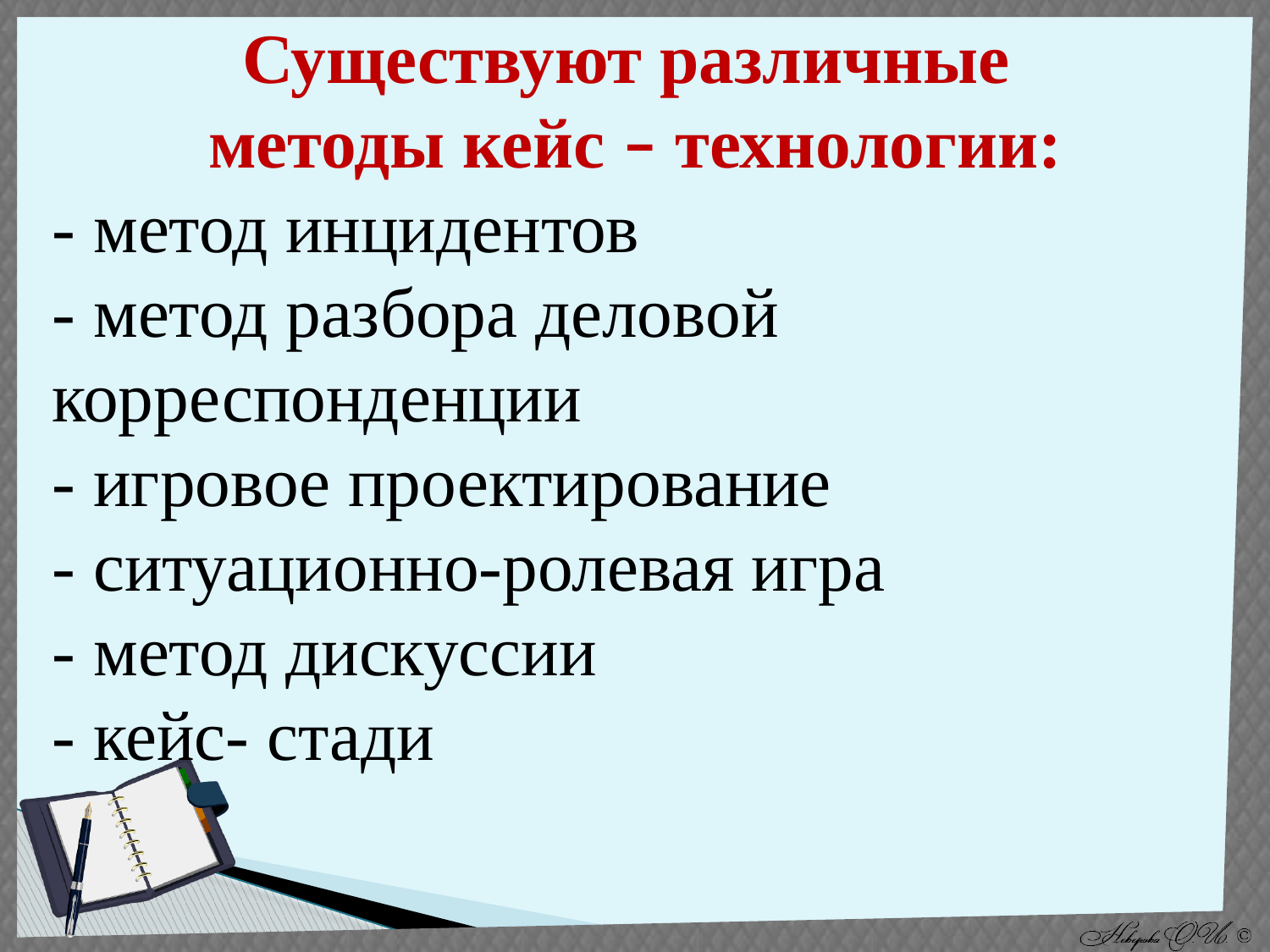

Существуют различные
методы кейс – технологии:
- метод инцидентов
- метод разбора деловой корреспонденции
- игровое проектирование
- ситуационно-ролевая игра
- метод дискуссии
- кейс- стади